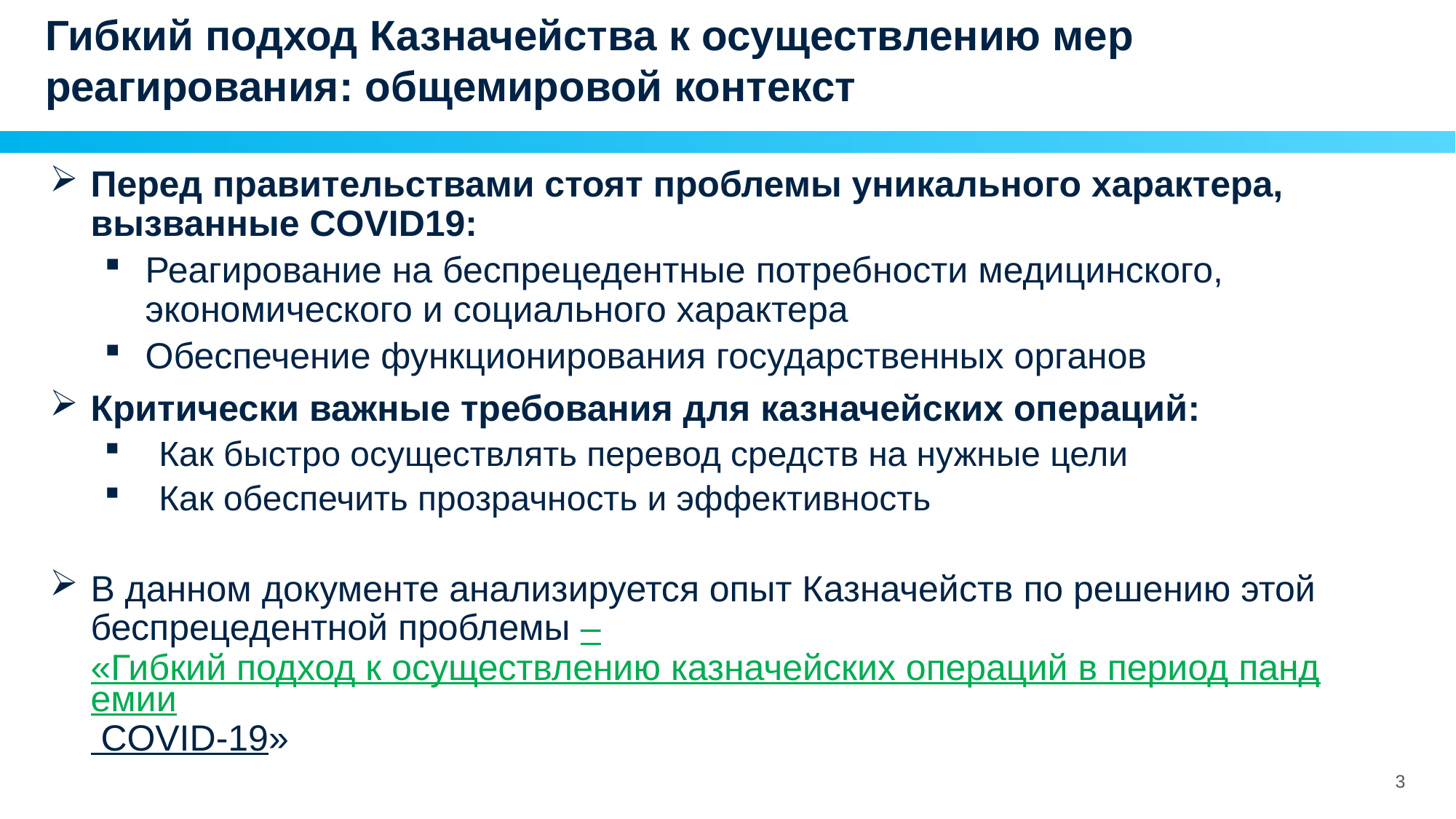

# Гибкий подход Казначейства к осуществлению мер реагирования: общемировой контекст
Перед правительствами стоят проблемы уникального характера, вызванные COVID19:
Реагирование на беспрецедентные потребности медицинского, экономического и социального характера
Обеспечение функционирования государственных органов
Критически важные требования для казначейских операций:
Как быстро осуществлять перевод средств на нужные цели
Как обеспечить прозрачность и эффективность

В данном документе анализируется опыт Казначейств по решению этой беспрецедентной проблемы – «Гибкий подход к осуществлению казначейских операций в период пандемии COVID-19»

3